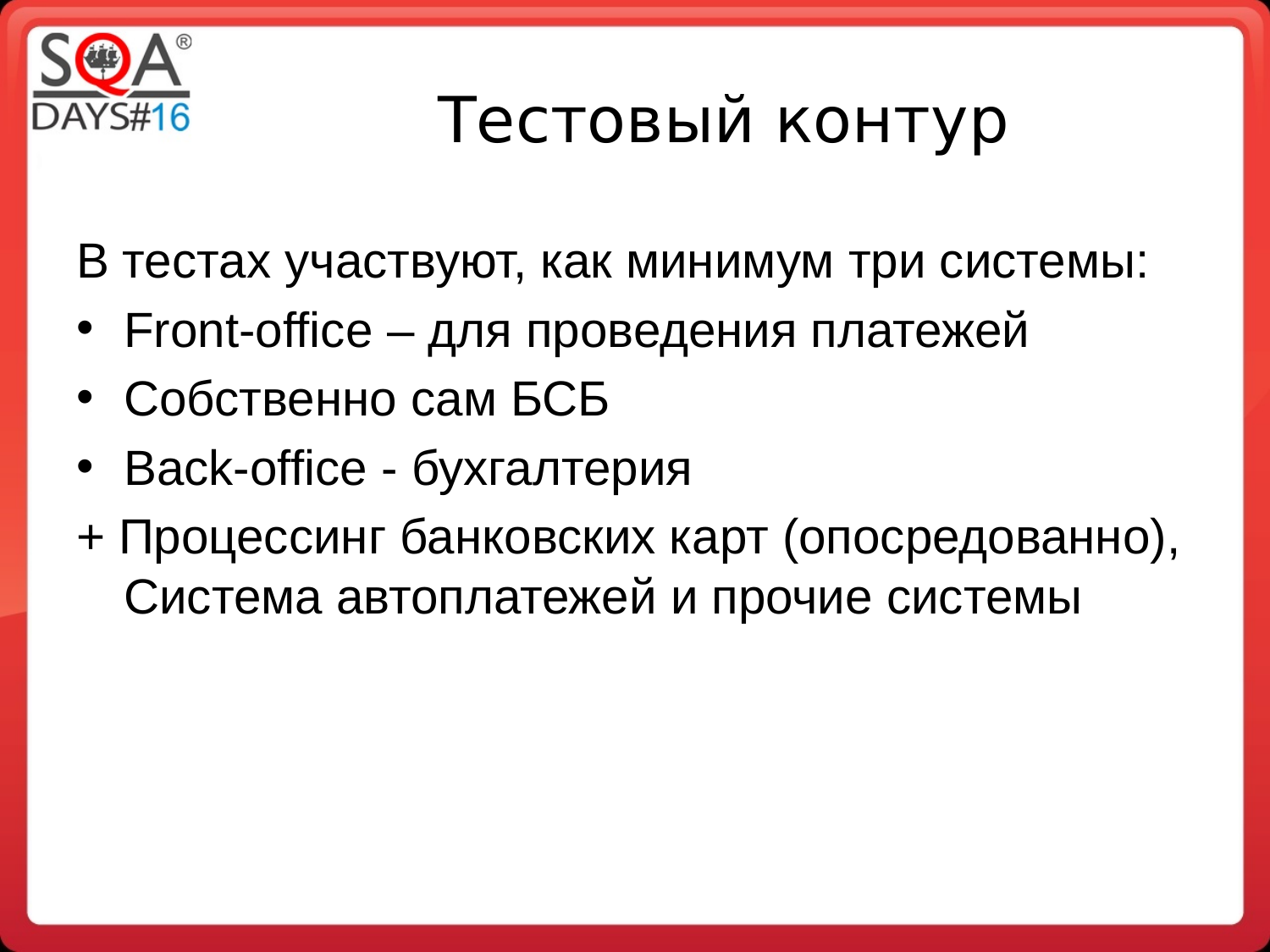

Тестовый контур
В тестах участвуют, как минимум три системы:
Front-office – для проведения платежей
Собственно сам БСБ
Back-office - бухгалтерия
+ Процессинг банковских карт (опосредованно), Система автоплатежей и прочие системы